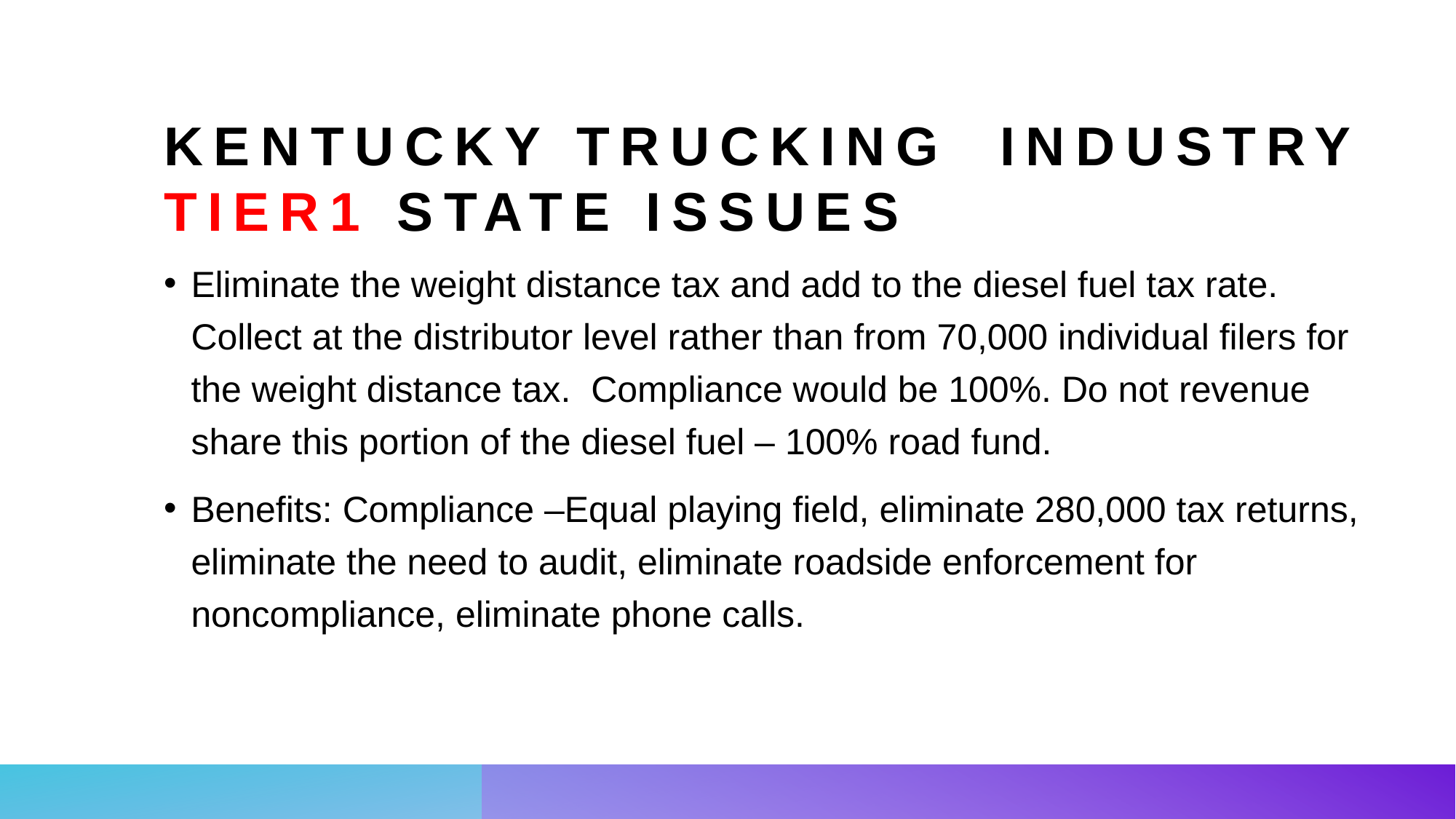

# Kentucky Trucking  Industry Tier1 State Issues
Eliminate the weight distance tax and add to the diesel fuel tax rate.  Collect at the distributor level rather than from 70,000 individual filers for the weight distance tax.  Compliance would be 100%. Do not revenue share this portion of the diesel fuel – 100% road fund.
Benefits: Compliance –Equal playing field, eliminate 280,000 tax returns, eliminate the need to audit, eliminate roadside enforcement for noncompliance, eliminate phone calls.